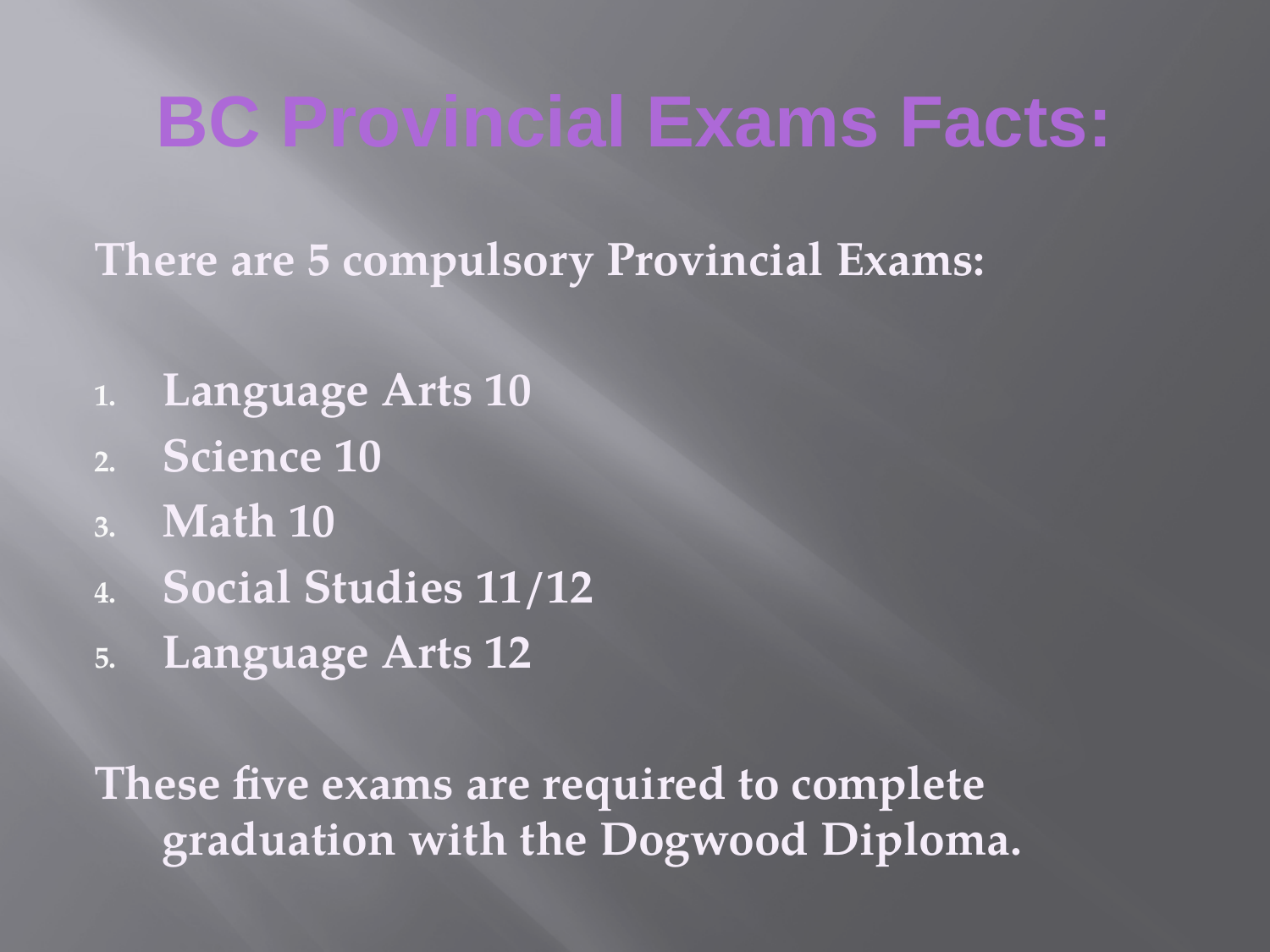

# BC Provincial Exams Facts:
There are 5 compulsory Provincial Exams:

Language Arts 10
Science 10
Math 10
Social Studies 11/12
Language Arts 12

These five exams are required to complete graduation with the Dogwood Diploma.